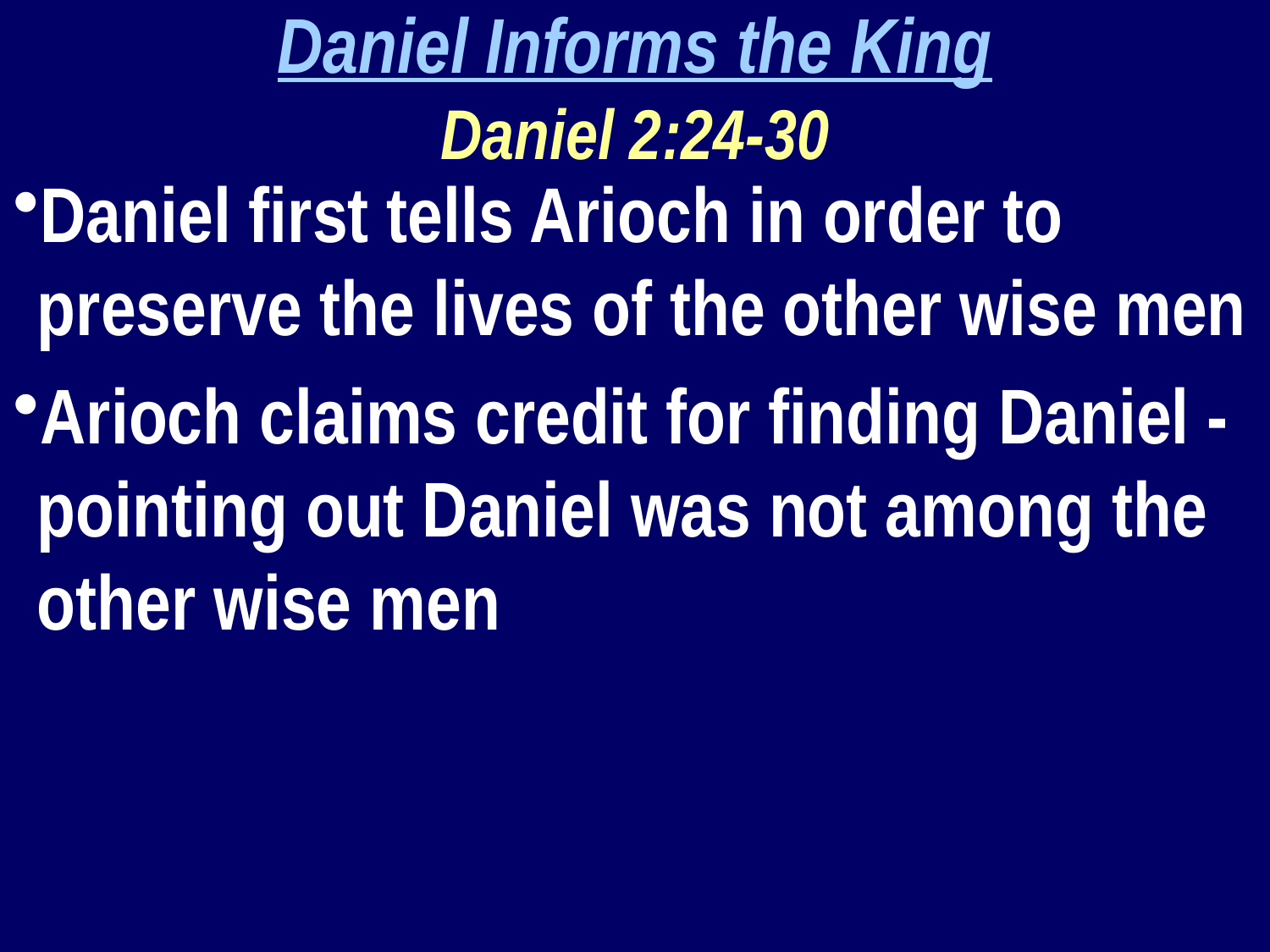

Daniel Informs the King
Daniel 2:24-30
Daniel first tells Arioch in order to preserve the lives of the other wise men
Arioch claims credit for finding Daniel - pointing out Daniel was not among the other wise men